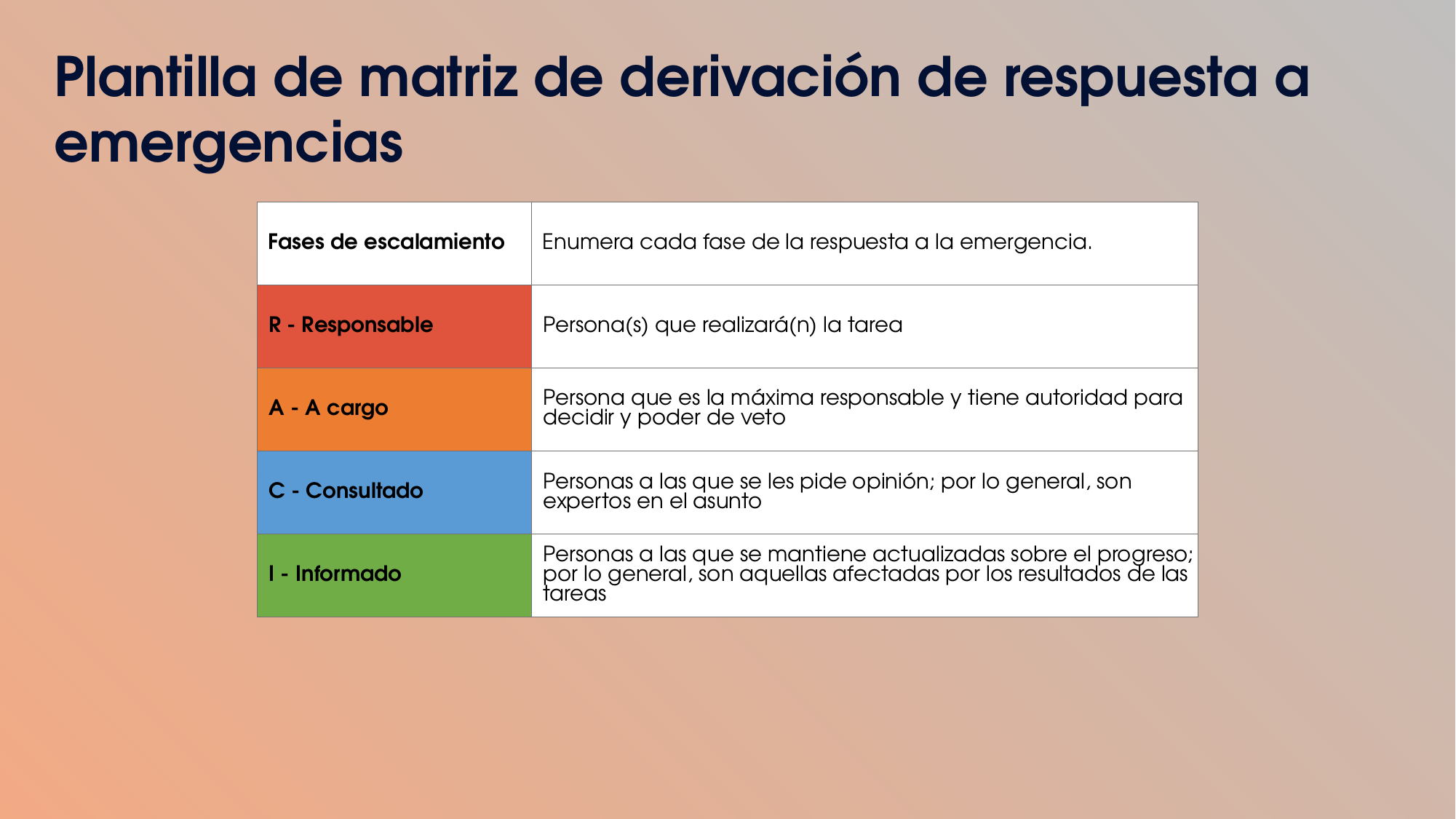

Plantilla de matriz de derivación de respuesta a emergencias
| Fases de escalamiento | Enumera cada fase de la respuesta a la emergencia. |
| --- | --- |
| R - Responsable | Persona(s) que realizará(n) la tarea |
| A - A cargo | Persona que es la máxima responsable y tiene autoridad para decidir y poder de veto |
| C - Consultado | Personas a las que se les pide opinión; por lo general, son expertos en el asunto |
| I - Informado | Personas a las que se mantiene actualizadas sobre el progreso; por lo general, son aquellas afectadas por los resultados de las tareas |